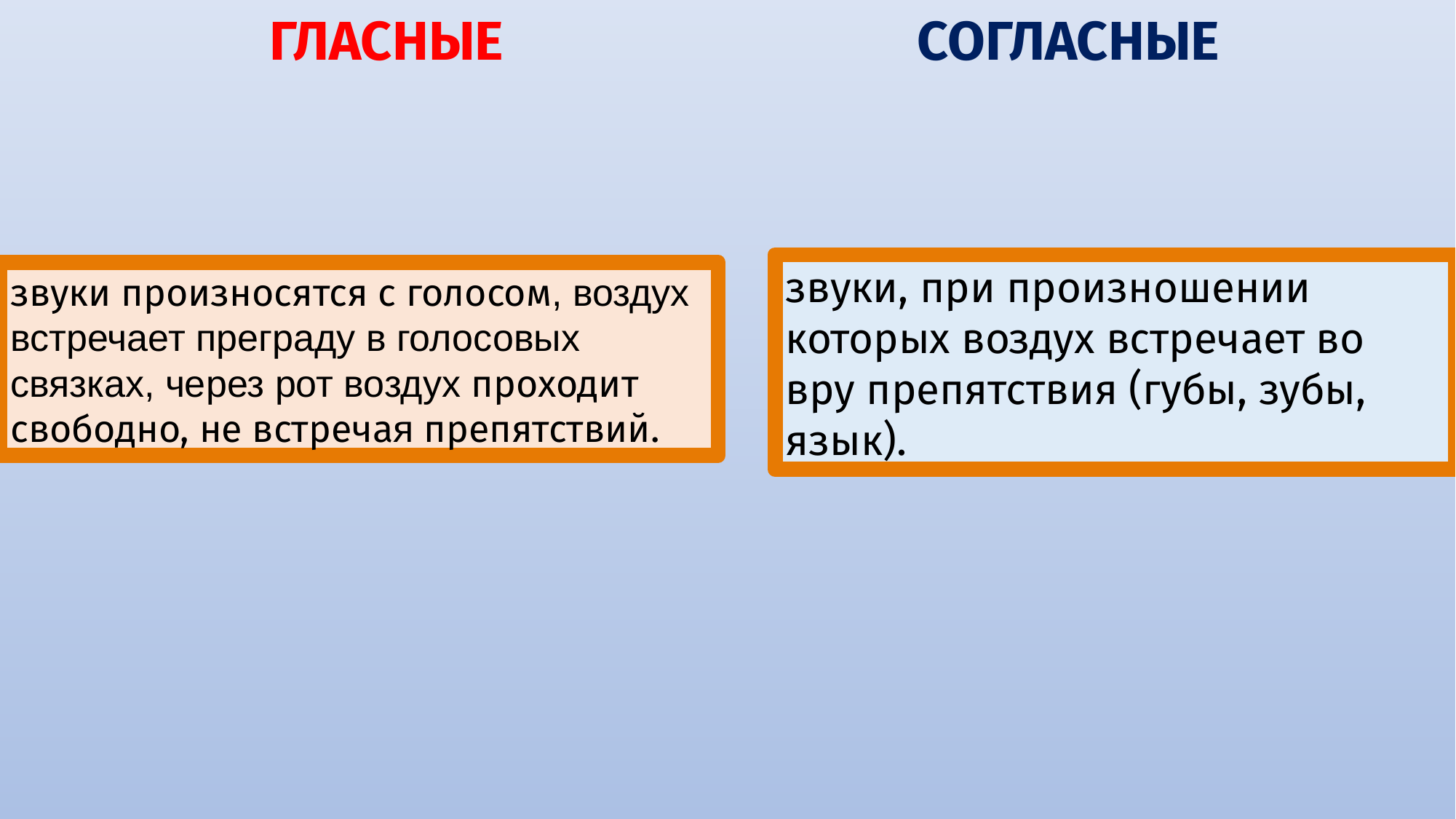

ГЛАСНЫЕ                                СОГЛАСНЫЕ
звуки, при произношении которых воздух встречает во вру препятствия (губы, зубы, язык).
звуки произносятся с голосом, воздух встречает преграду в голосовых связках, через рот воздух проходит свободно, не встречая препятствий.